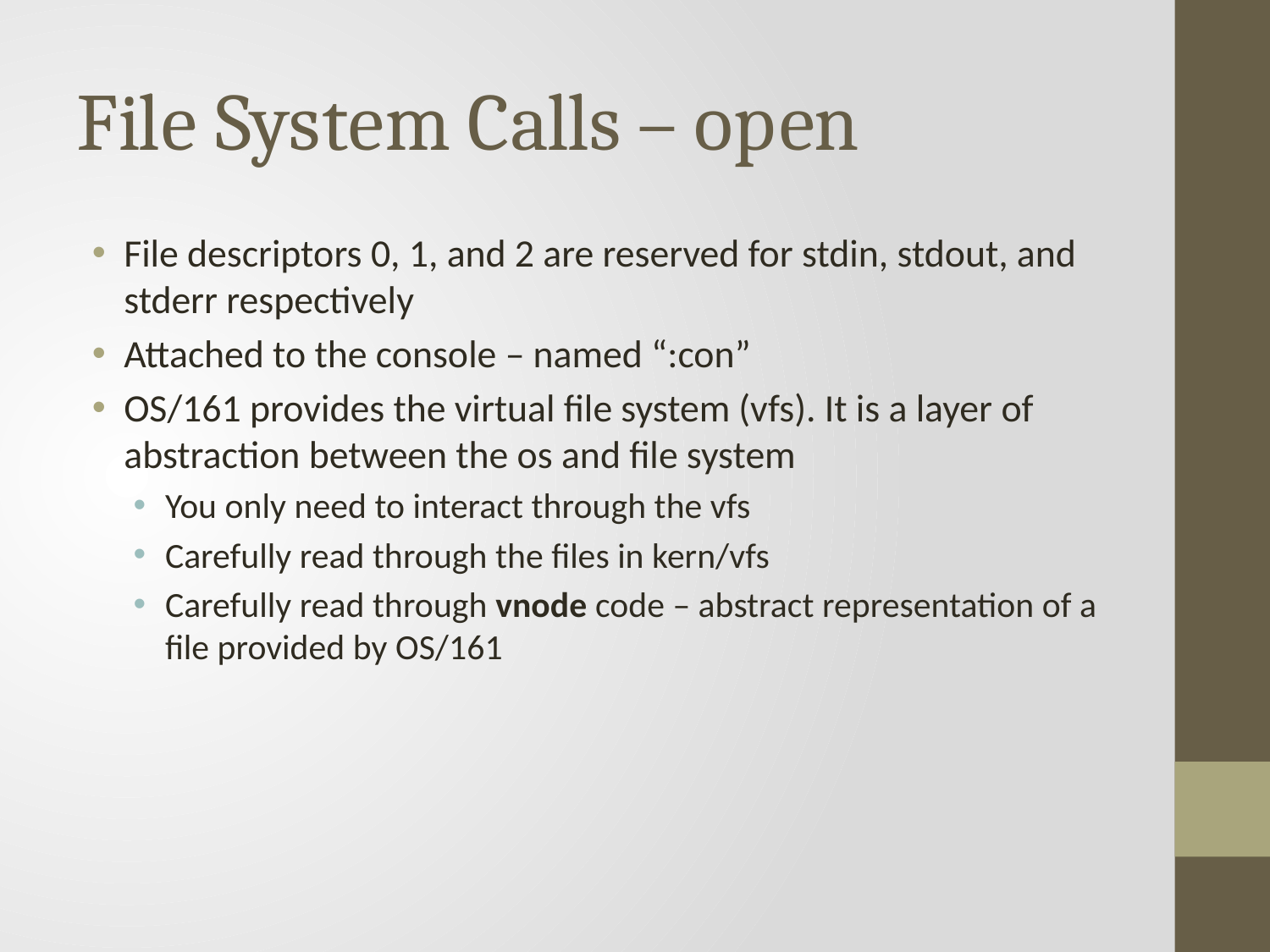

# File System Calls – open
File descriptors 0, 1, and 2 are reserved for stdin, stdout, and stderr respectively
Attached to the console – named “:con”
OS/161 provides the virtual file system (vfs). It is a layer of abstraction between the os and file system
You only need to interact through the vfs
Carefully read through the files in kern/vfs
Carefully read through vnode code – abstract representation of a file provided by OS/161